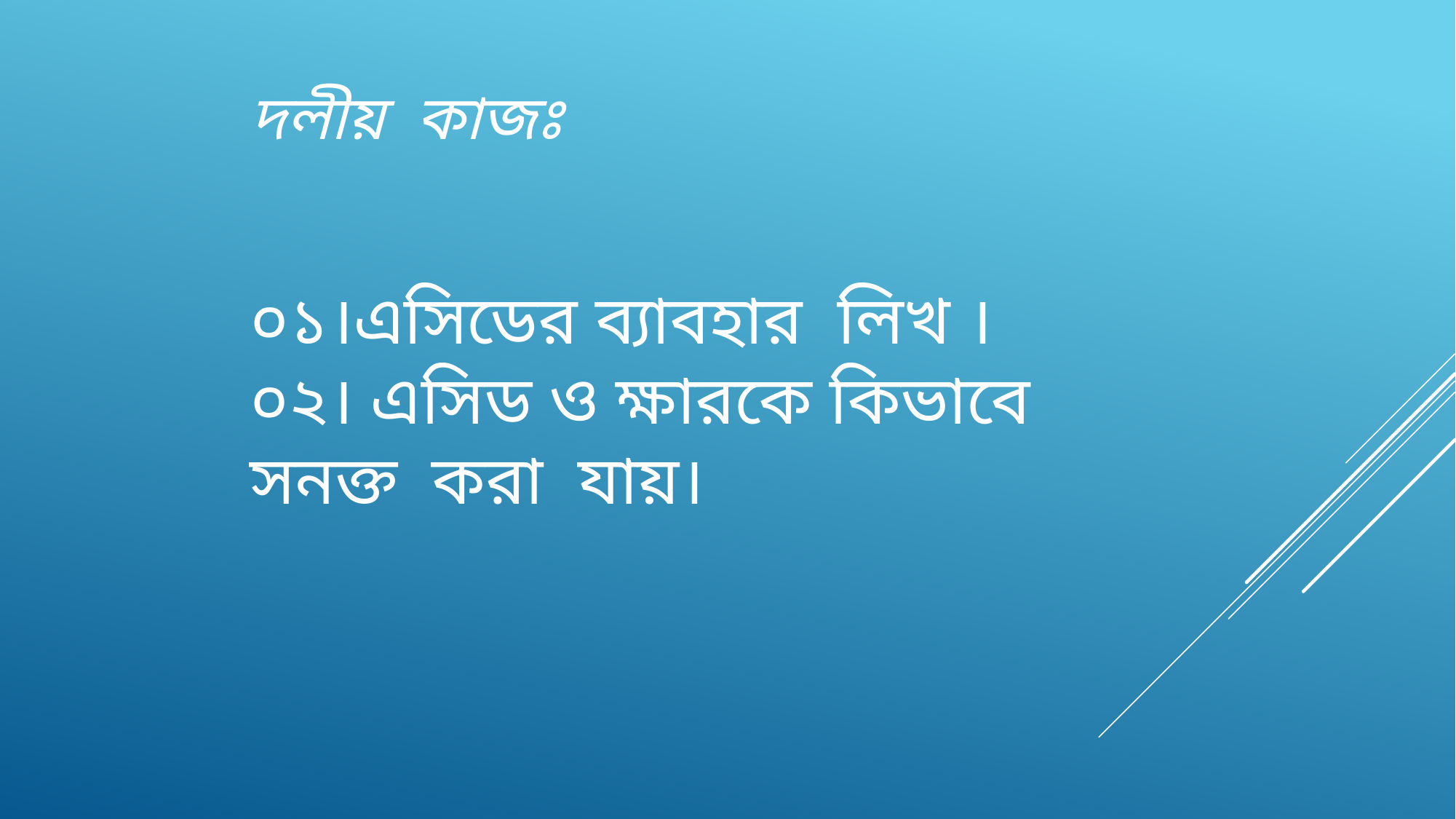

দলীয়  কাজঃ
০১।এসিডের ব্যাবহার  লিখ ।
০২। এসিড ও ক্ষারকে কিভাবে  সনক্ত  করা  যায়।